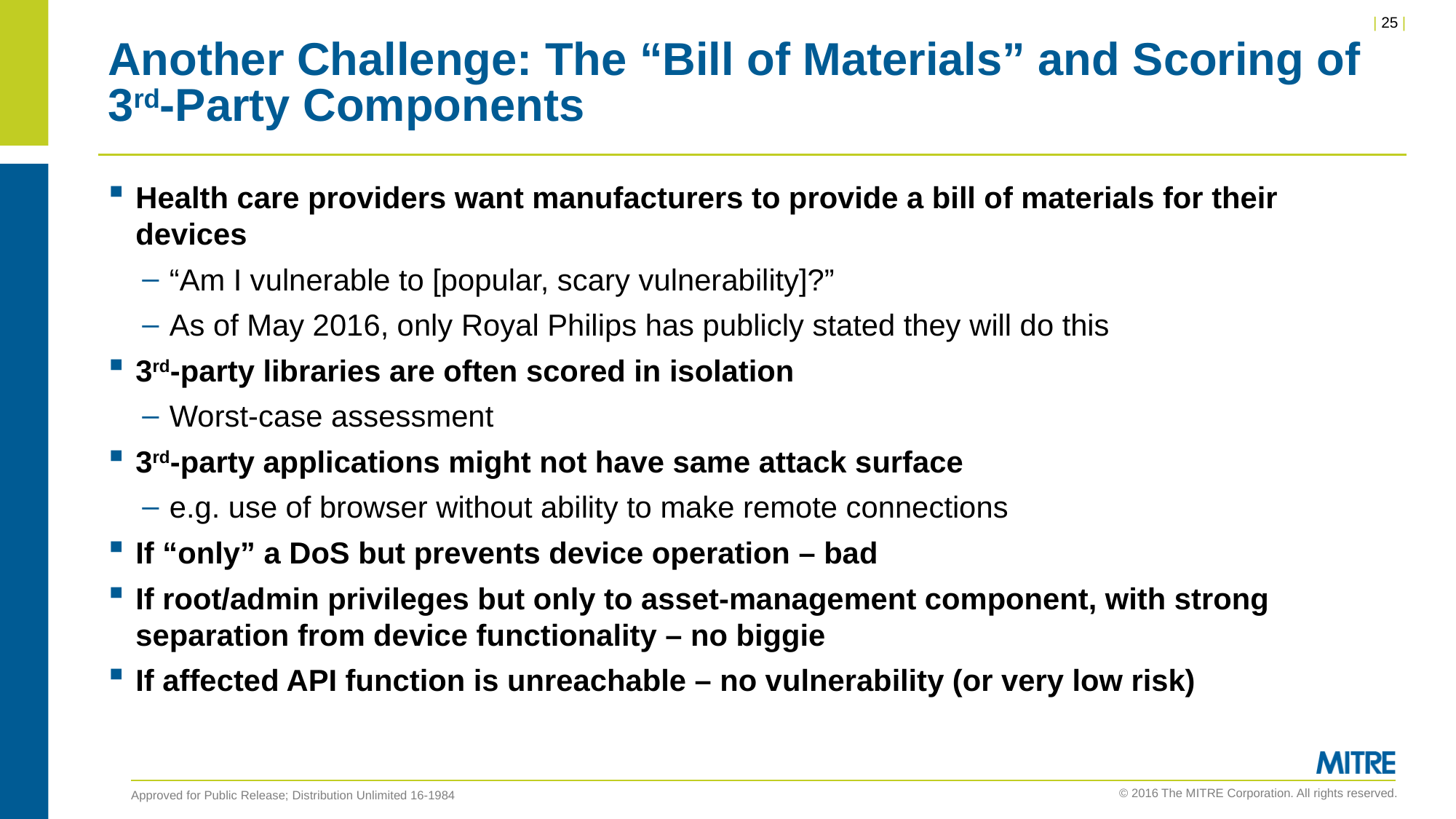

# Another Challenge: The “Bill of Materials” and Scoring of 3rd-Party Components
Health care providers want manufacturers to provide a bill of materials for their devices
“Am I vulnerable to [popular, scary vulnerability]?”
As of May 2016, only Royal Philips has publicly stated they will do this
3rd-party libraries are often scored in isolation
Worst-case assessment
3rd-party applications might not have same attack surface
e.g. use of browser without ability to make remote connections
If “only” a DoS but prevents device operation – bad
If root/admin privileges but only to asset-management component, with strong separation from device functionality – no biggie
If affected API function is unreachable – no vulnerability (or very low risk)